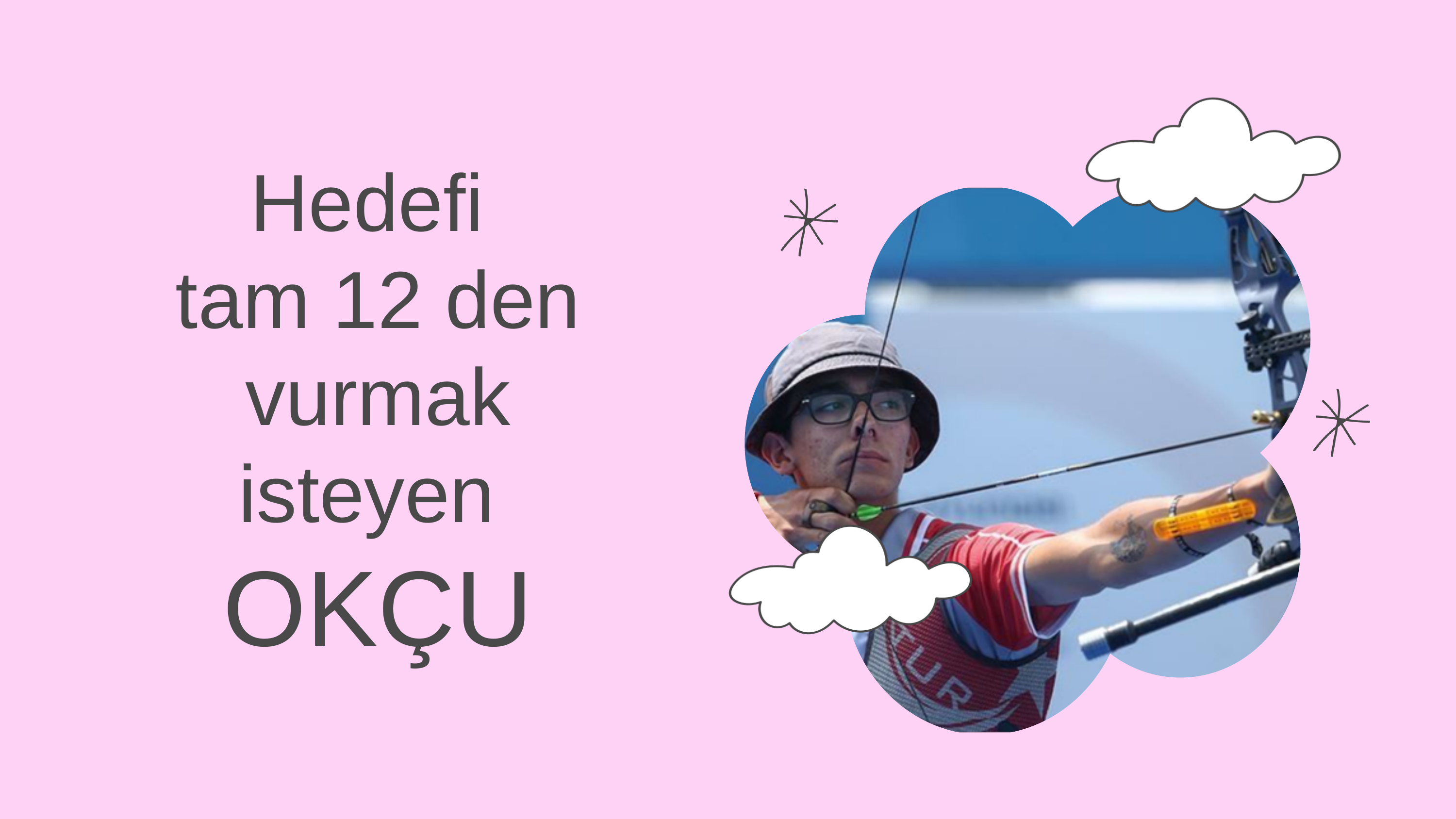

Hedefi
tam 12 den vurmak isteyen
OKÇU